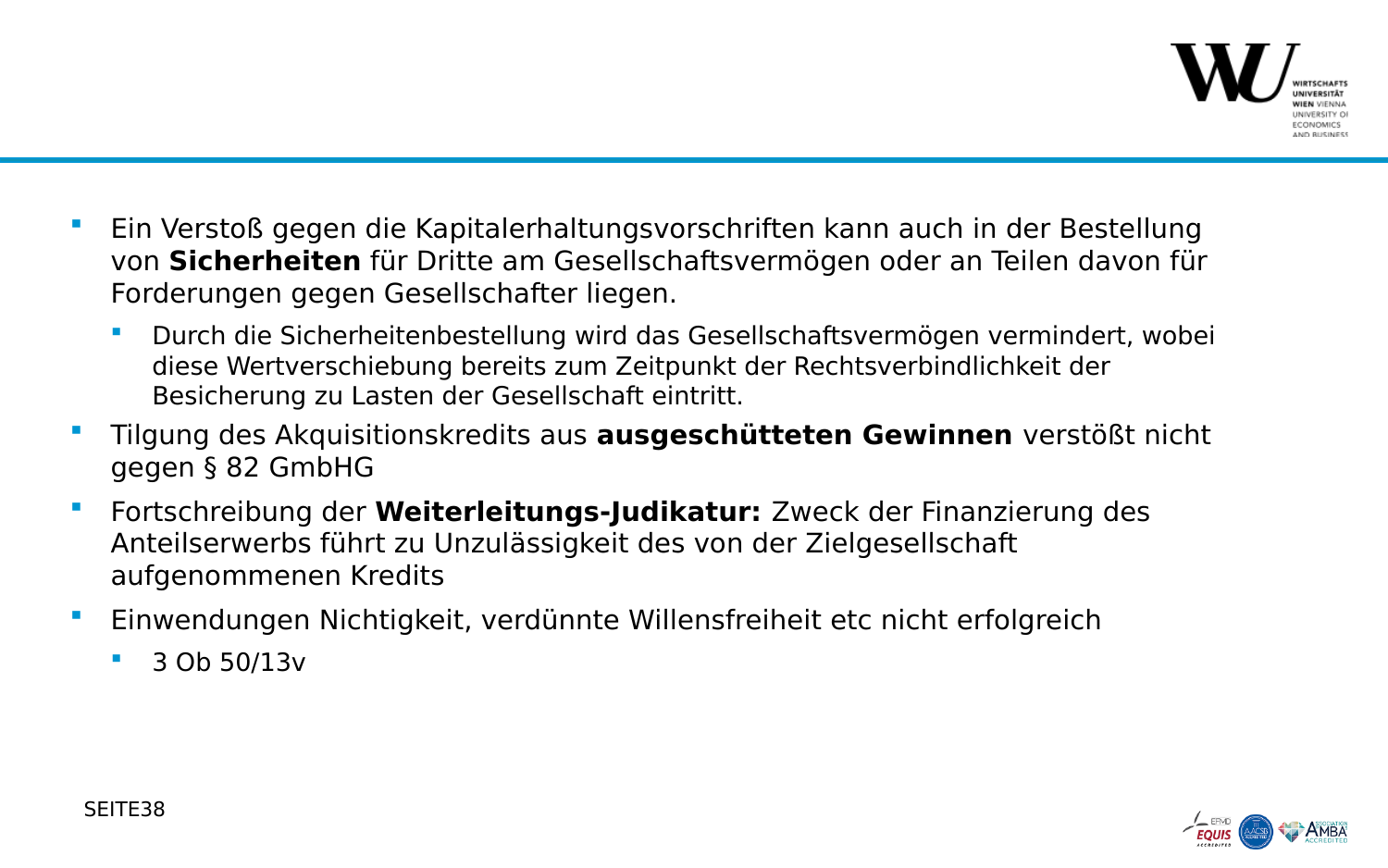

#
Ein Verstoß gegen die Kapitalerhaltungsvorschriften kann auch in der Bestellung von Sicherheiten für Dritte am Gesellschaftsvermögen oder an Teilen davon für Forderungen gegen Gesellschafter liegen.
Durch die Sicherheitenbestellung wird das Gesellschaftsvermögen vermindert, wobei diese Wertverschiebung bereits zum Zeitpunkt der Rechtsverbindlichkeit der Besicherung zu Lasten der Gesellschaft eintritt.
Tilgung des Akquisitionskredits aus ausgeschütteten Gewinnen verstößt nicht gegen § 82 GmbHG
Fortschreibung der Weiterleitungs-Judikatur: Zweck der Finanzierung des Anteilserwerbs führt zu Unzulässigkeit des von der Zielgesellschaft aufgenommenen Kredits
Einwendungen Nichtigkeit, verdünnte Willensfreiheit etc nicht erfolgreich
3 Ob 50/13v

38